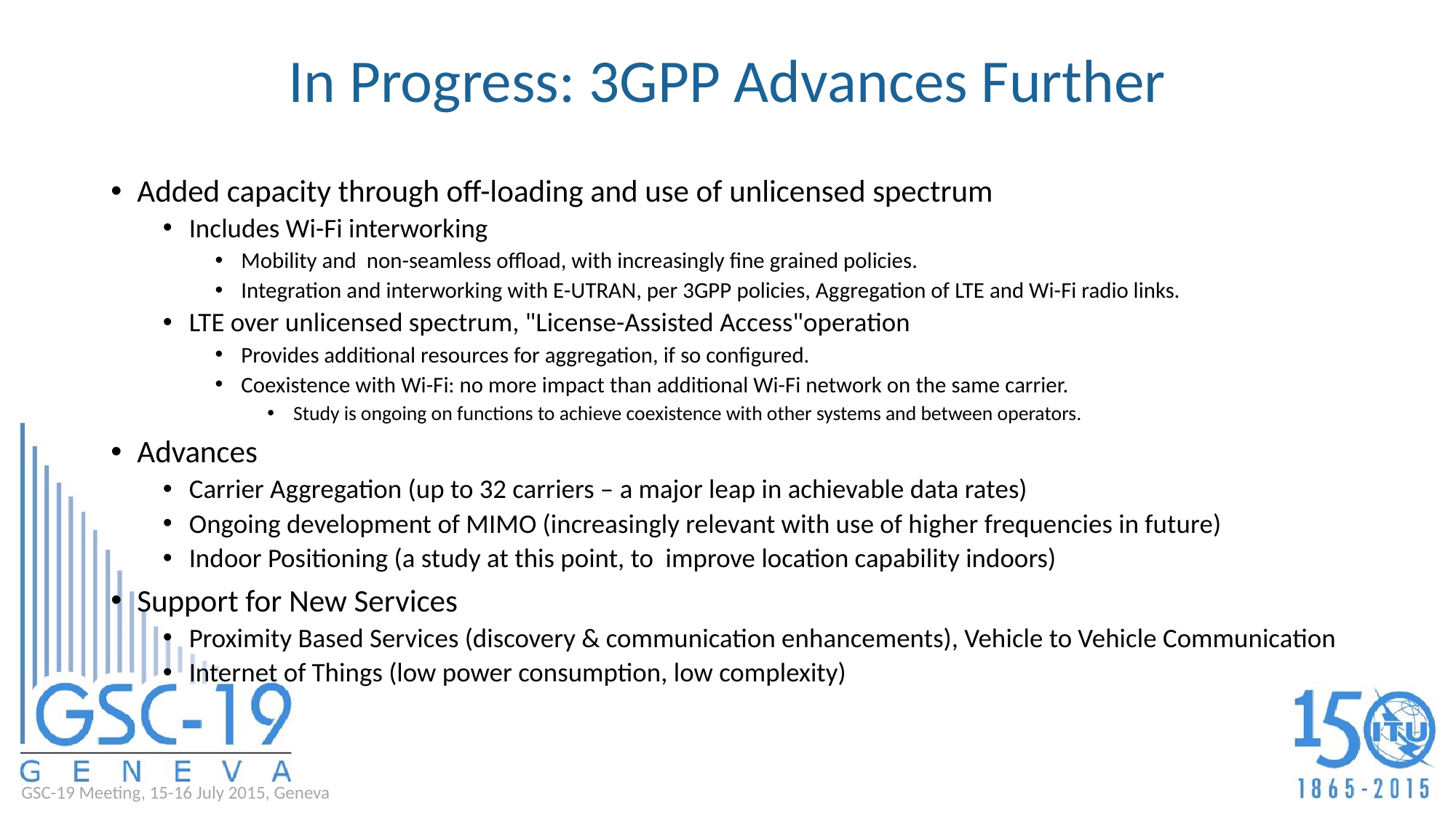

# In Progress: 3GPP Advances Further
Added capacity through off-loading and use of unlicensed spectrum
Includes Wi-Fi interworking
Mobility and  non-seamless offload, with increasingly fine grained policies.
Integration and interworking with E-UTRAN, per 3GPP policies, Aggregation of LTE and Wi-Fi radio links.
LTE over unlicensed spectrum, "License-Assisted Access"operation
Provides additional resources for aggregation, if so configured.
Coexistence with Wi-Fi: no more impact than additional Wi-Fi network on the same carrier.
Study is ongoing on functions to achieve coexistence with other systems and between operators.
Advances
Carrier Aggregation (up to 32 carriers – a major leap in achievable data rates)
Ongoing development of MIMO (increasingly relevant with use of higher frequencies in future)
Indoor Positioning (a study at this point, to  improve location capability indoors)
Support for New Services
Proximity Based Services (discovery & communication enhancements), Vehicle to Vehicle Communication
Internet of Things (low power consumption, low complexity)